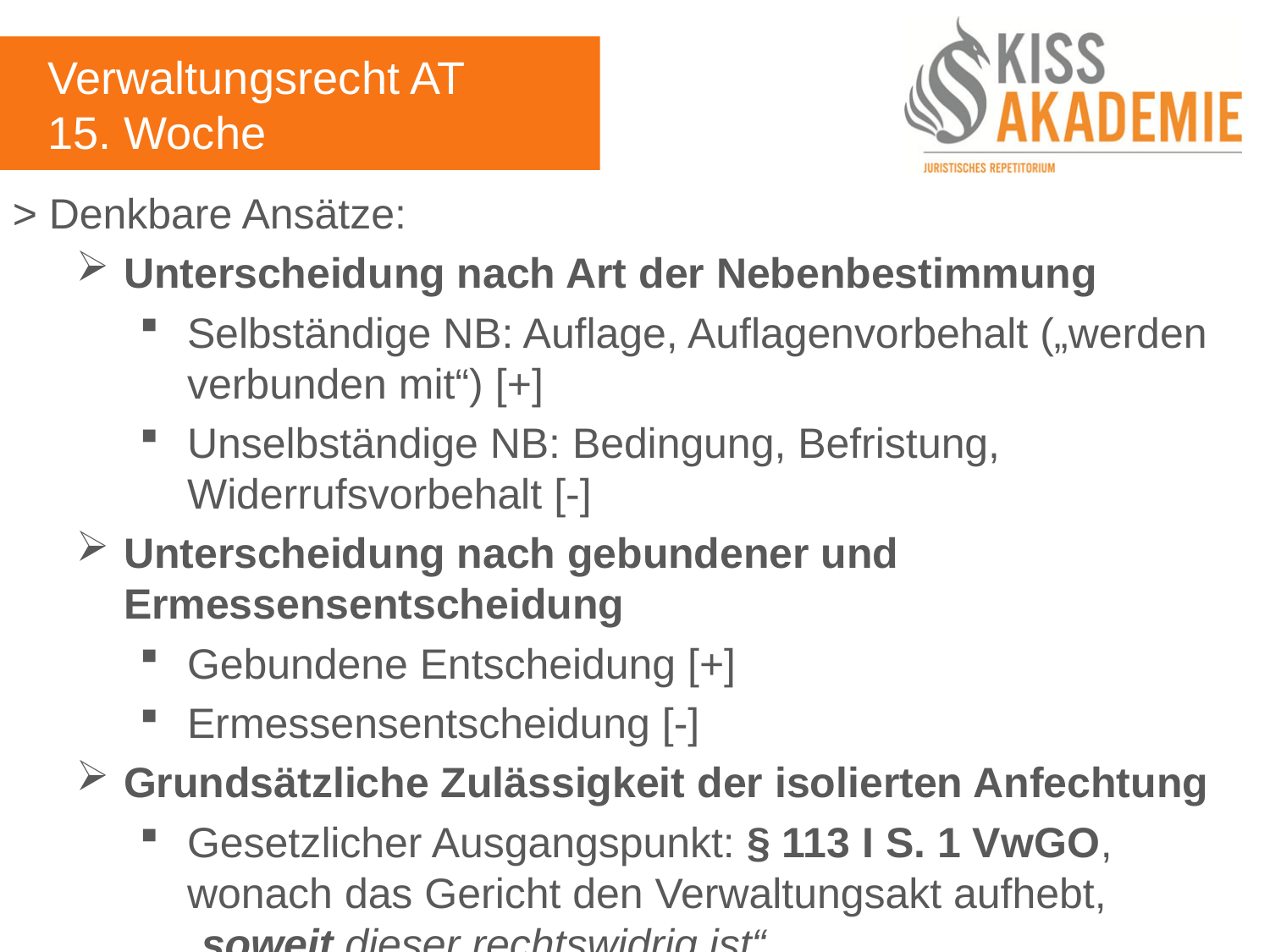

Verwaltungsrecht AT
15. Woche
> Denkbare Ansätze:
Unterscheidung nach Art der Nebenbestimmung
Selbständige NB: Auflage, Auflagenvorbehalt („werden verbunden mit“) [+]
Unselbständige NB: Bedingung, Befristung, Widerrufsvorbehalt [-]
Unterscheidung nach gebundener und Ermessensentscheidung
Gebundene Entscheidung [+]
Ermessensentscheidung [-]
Grundsätzliche Zulässigkeit der isolierten Anfechtung
Gesetzlicher Ausgangspunkt: § 113 I S. 1 VwGO, wonach das Gericht den Verwaltungsakt aufhebt, „soweit dieser rechtswidrig ist“